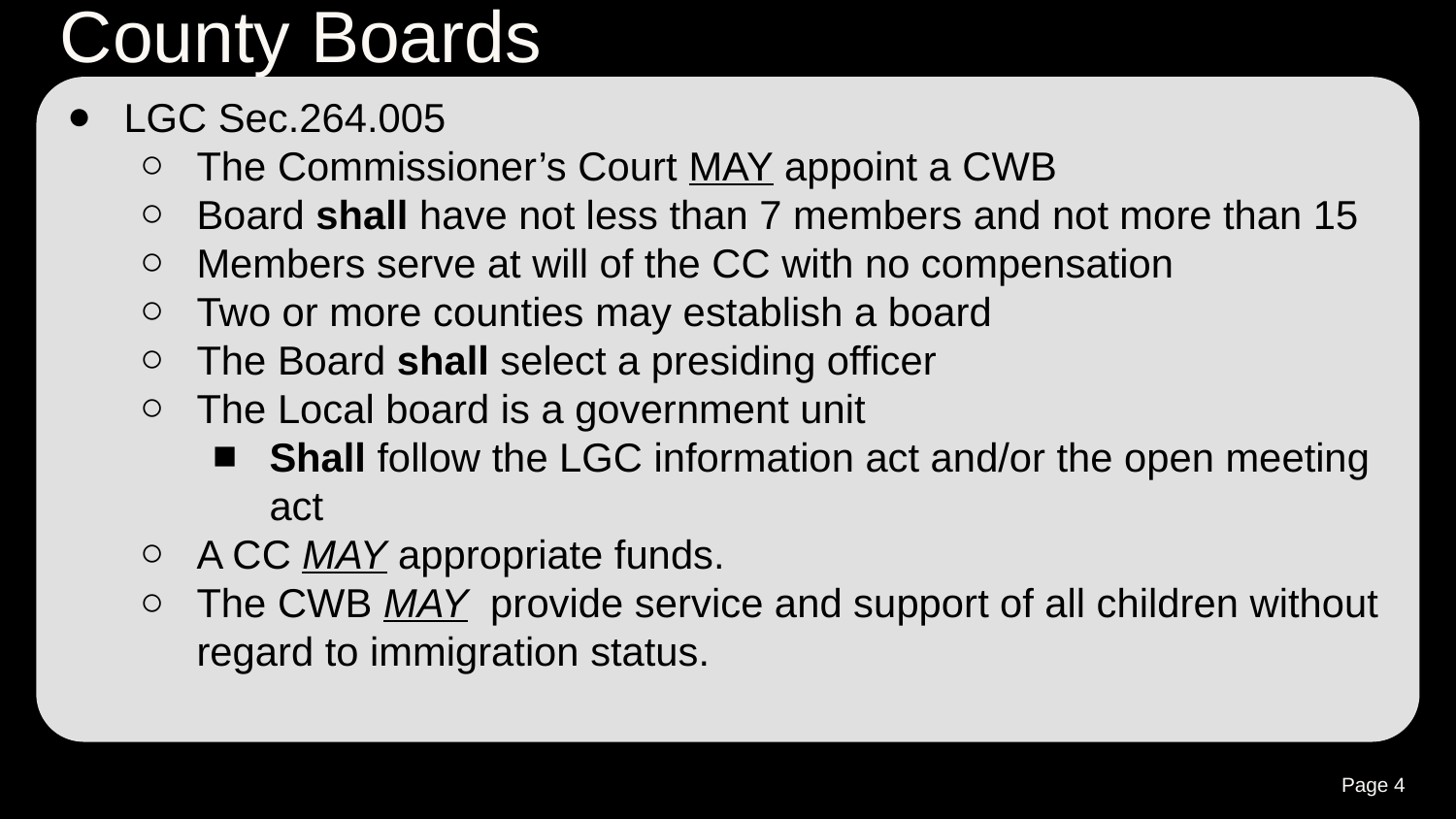

County Boards

# LGC Sec.264.005
The Commissioner’s Court MAY appoint a CWB
Board shall have not less than 7 members and not more than 15
Members serve at will of the CC with no compensation
Two or more counties may establish a board
The Board shall select a presiding officer
The Local board is a government unit
Shall follow the LGC information act and/or the open meeting act
A CC MAY appropriate funds.
The CWB MAY  provide service and support of all children without regard to immigration status.